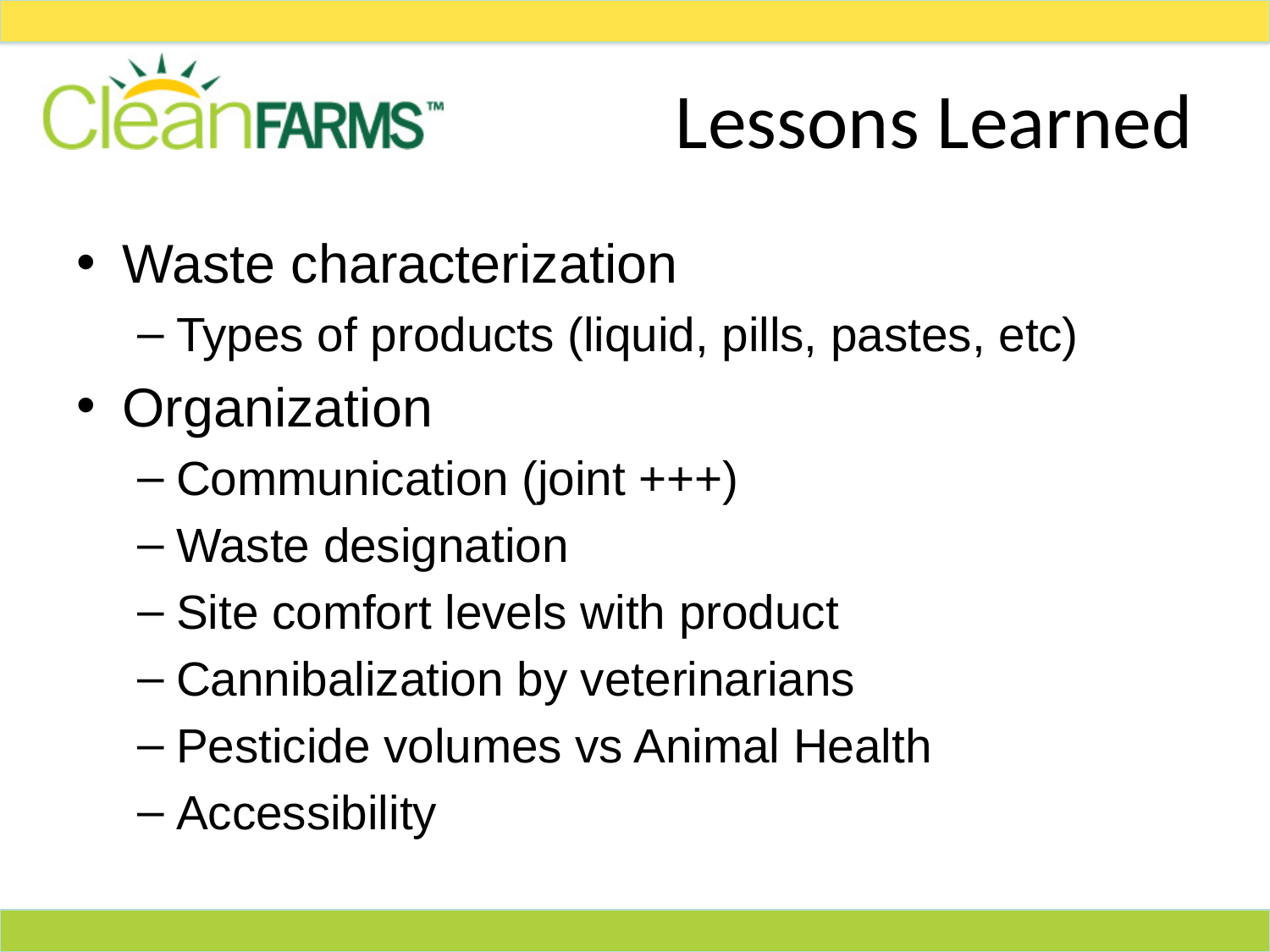

# Lessons Learned
Waste characterization
Types of products (liquid, pills, pastes, etc)
Organization
Communication (joint +++)
Waste designation
Site comfort levels with product
Cannibalization by veterinarians
Pesticide volumes vs Animal Health
Accessibility